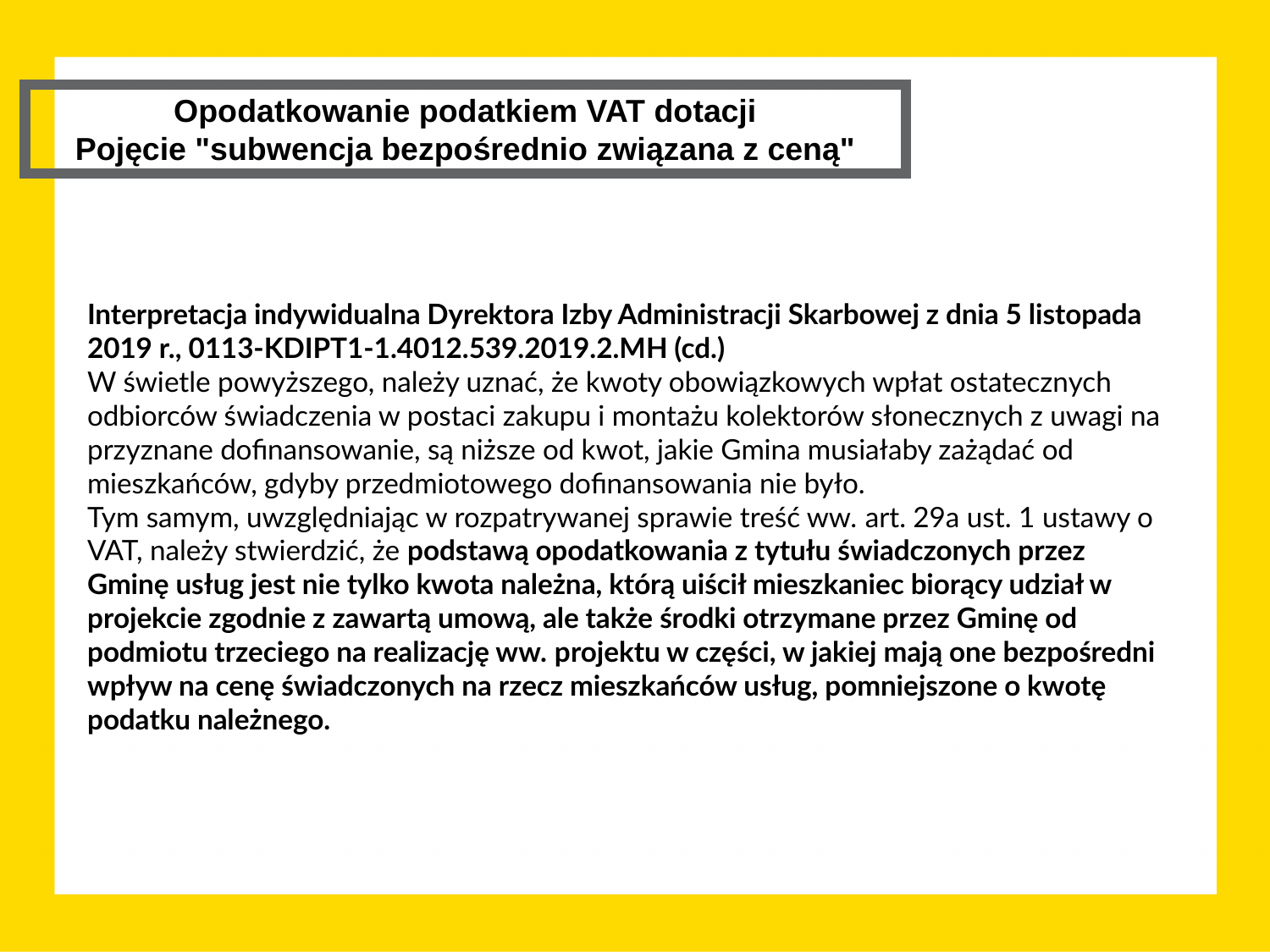

Opodatkowanie podatkiem VAT dotacji
Pojęcie "subwencja bezpośrednio związana z ceną"
Interpretacja indywidualna Dyrektora Izby Administracji Skarbowej z dnia 5 listopada 2019 r., 0113-KDIPT1-1.4012.539.2019.2.MH (cd.)
W świetle powyższego, należy uznać, że kwoty obowiązkowych wpłat ostatecznych odbiorców świadczenia w postaci zakupu i montażu kolektorów słonecznych z uwagi na przyznane dofinansowanie, są niższe od kwot, jakie Gmina musiałaby zażądać od mieszkańców, gdyby przedmiotowego dofinansowania nie było.
Tym samym, uwzględniając w rozpatrywanej sprawie treść ww. art. 29a ust. 1 ustawy o VAT, należy stwierdzić, że podstawą opodatkowania z tytułu świadczonych przez Gminę usług jest nie tylko kwota należna, którą uiścił mieszkaniec biorący udział w projekcie zgodnie z zawartą umową, ale także środki otrzymane przez Gminę od podmiotu trzeciego na realizację ww. projektu w części, w jakiej mają one bezpośredni wpływ na cenę świadczonych na rzecz mieszkańców usług, pomniejszone o kwotę podatku należnego.